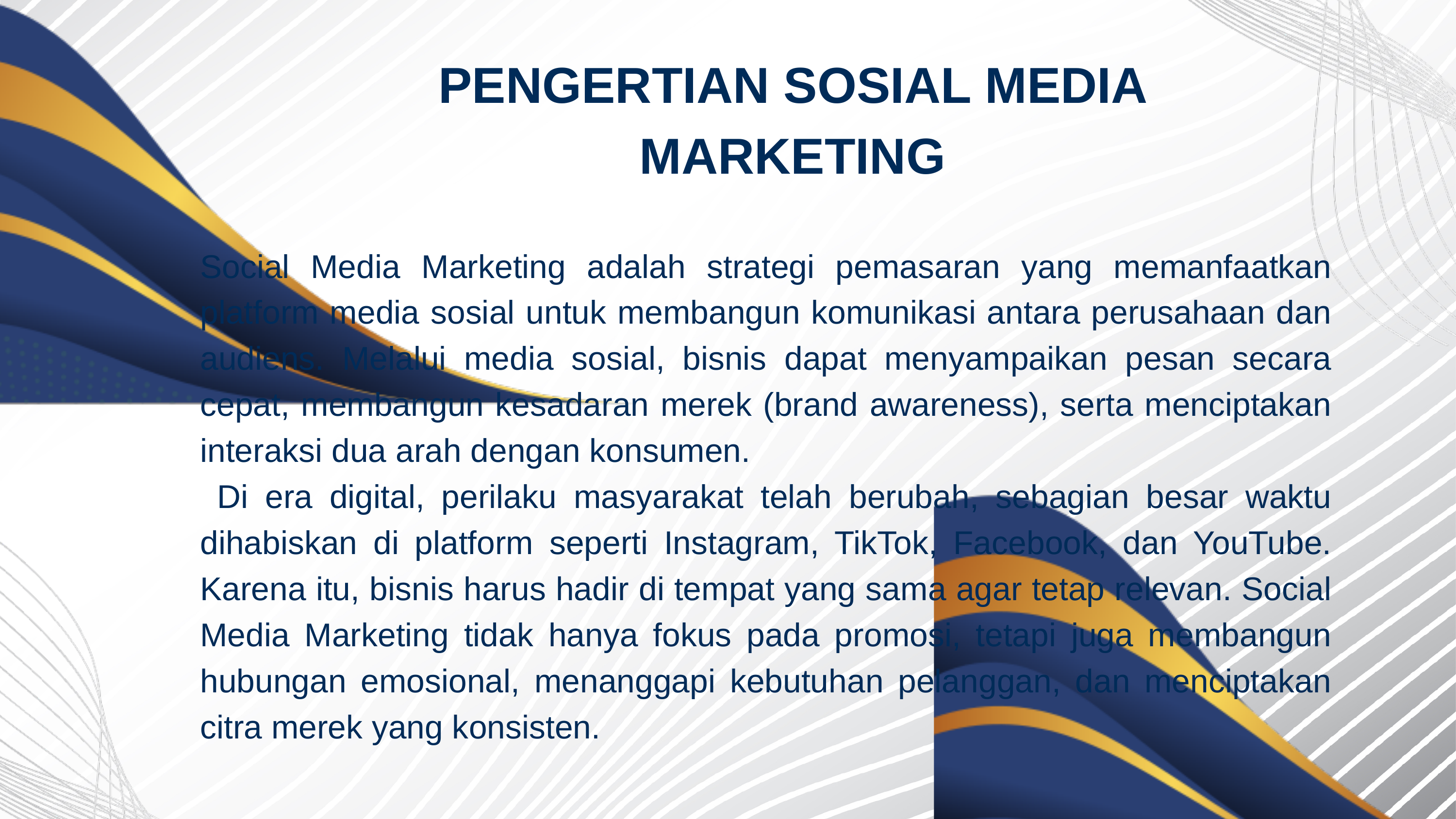

PENGERTIAN SOSIAL MEDIA MARKETING
Social Media Marketing adalah strategi pemasaran yang memanfaatkan platform media sosial untuk membangun komunikasi antara perusahaan dan audiens. Melalui media sosial, bisnis dapat menyampaikan pesan secara cepat, membangun kesadaran merek (brand awareness), serta menciptakan interaksi dua arah dengan konsumen.
 Di era digital, perilaku masyarakat telah berubah, sebagian besar waktu dihabiskan di platform seperti Instagram, TikTok, Facebook, dan YouTube. Karena itu, bisnis harus hadir di tempat yang sama agar tetap relevan. Social Media Marketing tidak hanya fokus pada promosi, tetapi juga membangun hubungan emosional, menanggapi kebutuhan pelanggan, dan menciptakan citra merek yang konsisten.